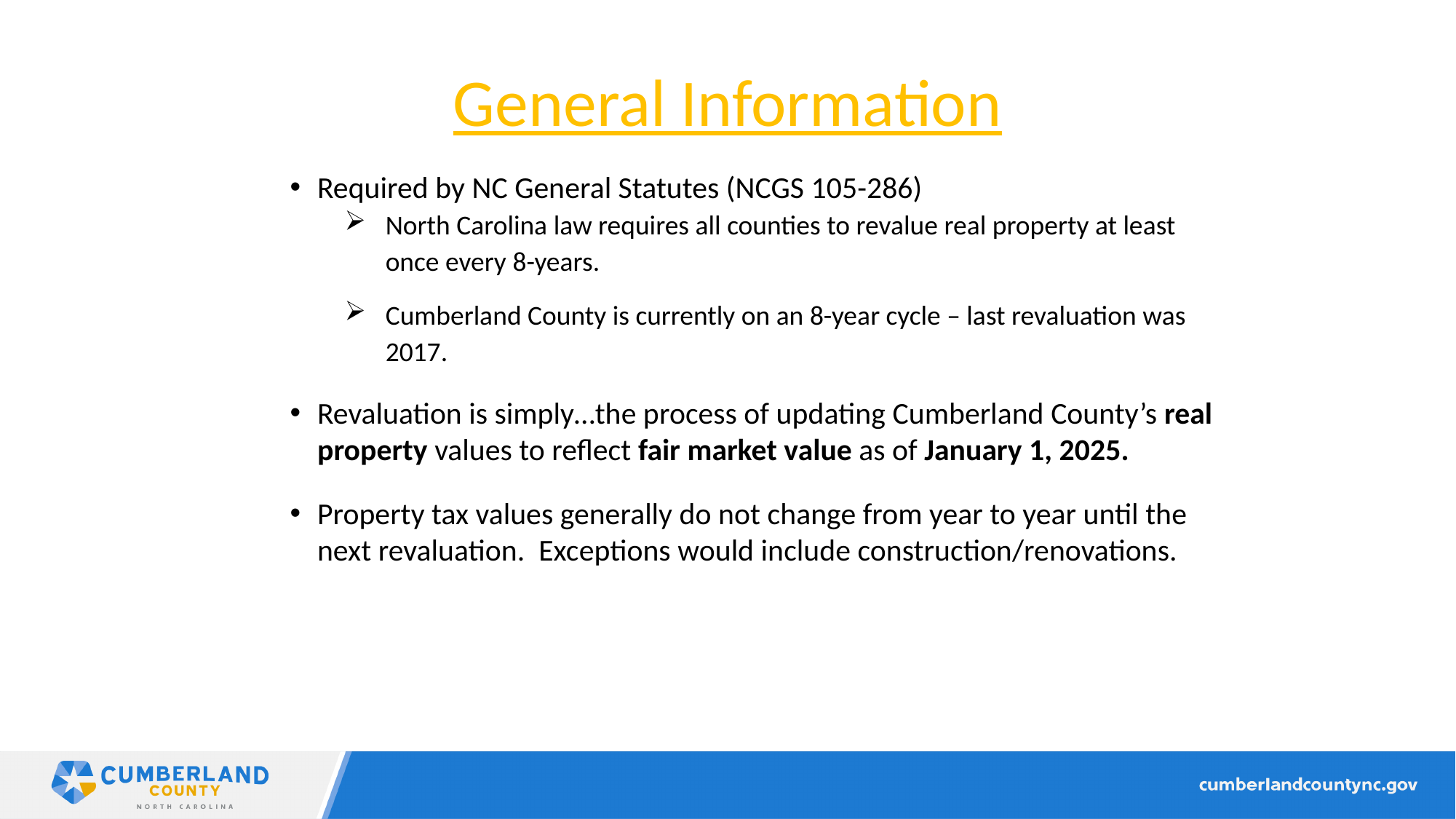

# General Information
Required by NC General Statutes (NCGS 105-286)
North Carolina law requires all counties to revalue real property at least once every 8-years.
Cumberland County is currently on an 8-year cycle – last revaluation was 2017.
Revaluation is simply…the process of updating Cumberland County’s real property values to reflect fair market value as of January 1, 2025.
Property tax values generally do not change from year to year until the next revaluation.  Exceptions would include construction/renovations.